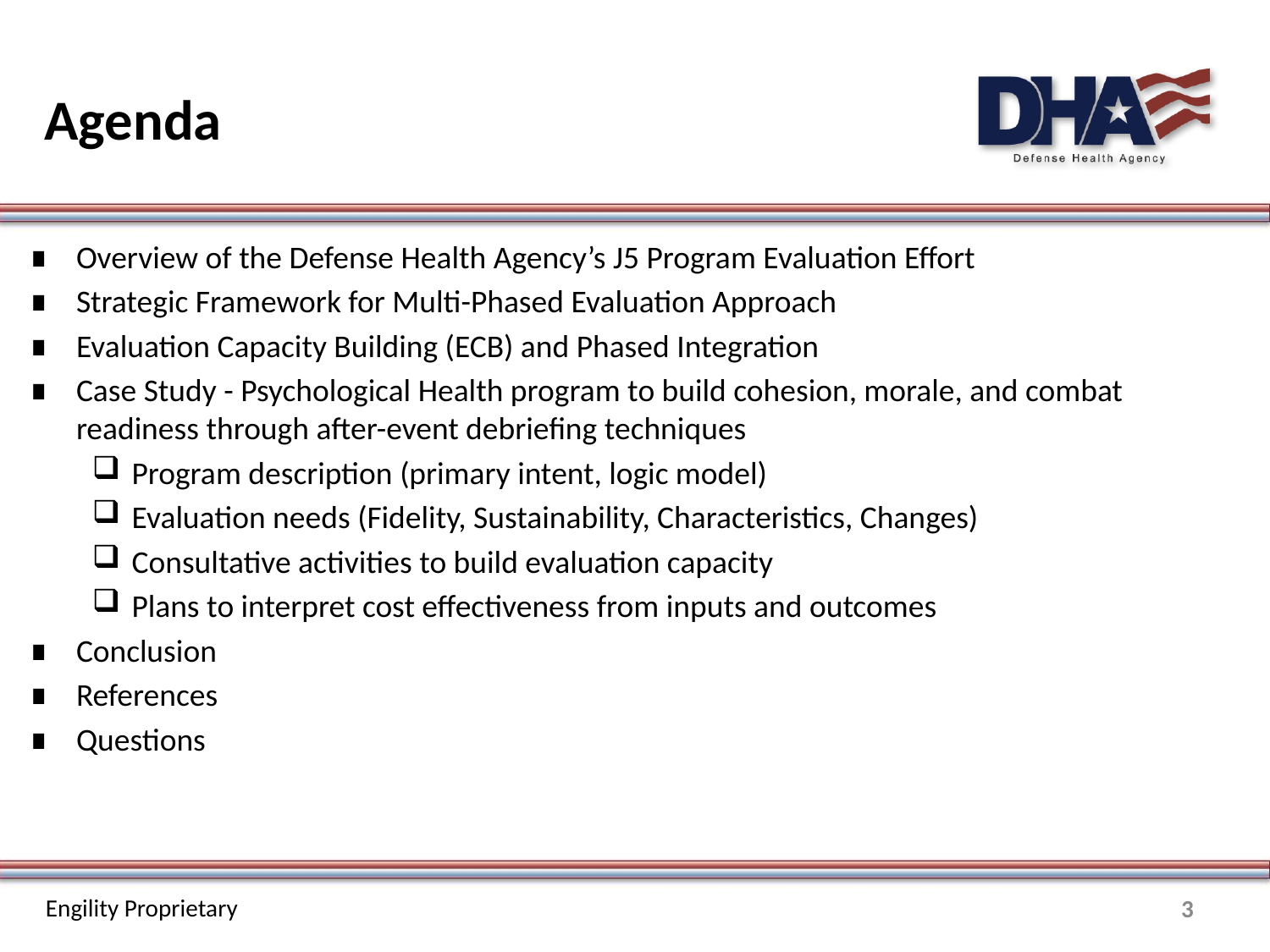

# Agenda
Overview of the Defense Health Agency’s J5 Program Evaluation Effort
Strategic Framework for Multi-Phased Evaluation Approach
Evaluation Capacity Building (ECB) and Phased Integration
Case Study - Psychological Health program to build cohesion, morale, and combat readiness through after-event debriefing techniques
Program description (primary intent, logic model)
Evaluation needs (Fidelity, Sustainability, Characteristics, Changes)
Consultative activities to build evaluation capacity
Plans to interpret cost effectiveness from inputs and outcomes
Conclusion
References
Questions

3
Engility Proprietary